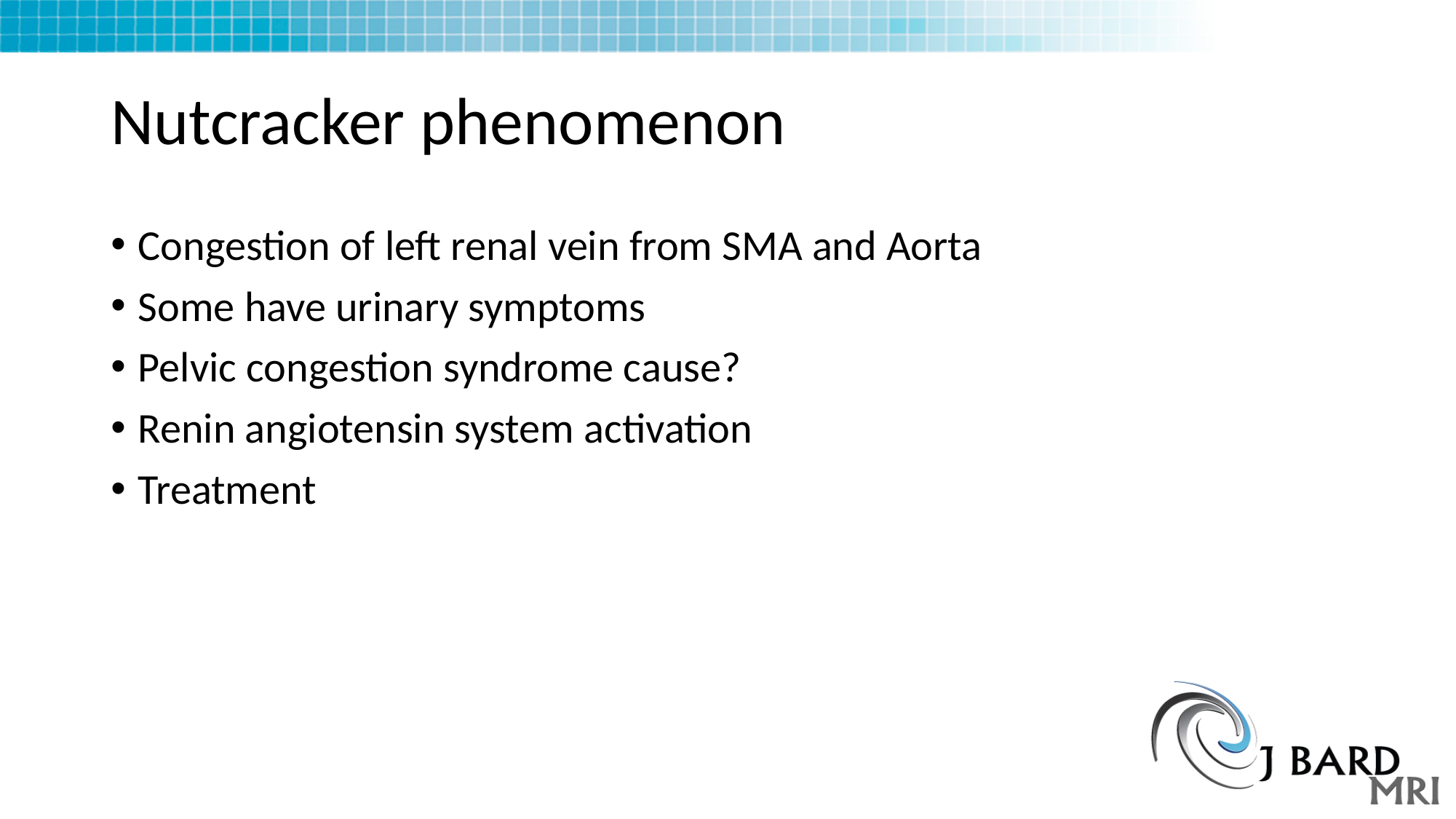

# Nutcracker phenomenon
Congestion of left renal vein from SMA and Aorta
Some have urinary symptoms
Pelvic congestion syndrome cause?
Renin angiotensin system activation
Treatment